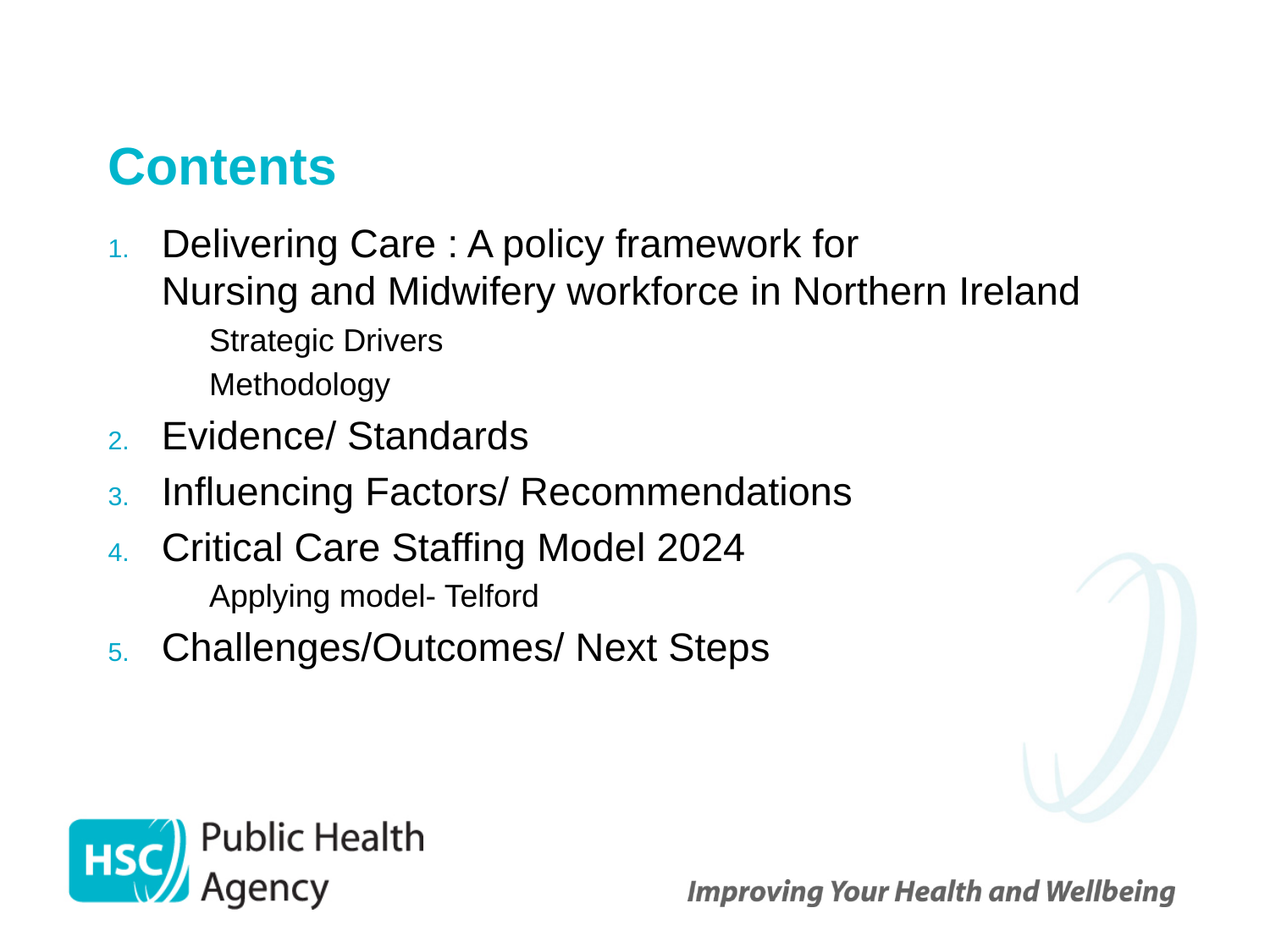

# Contents
Delivering Care : A policy framework for
Nursing and Midwifery workforce in Northern Ireland
Strategic Drivers
Methodology
Evidence/ Standards
Influencing Factors/ Recommendations
Critical Care Staffing Model 2024
Applying model- Telford
Challenges/Outcomes/ Next Steps